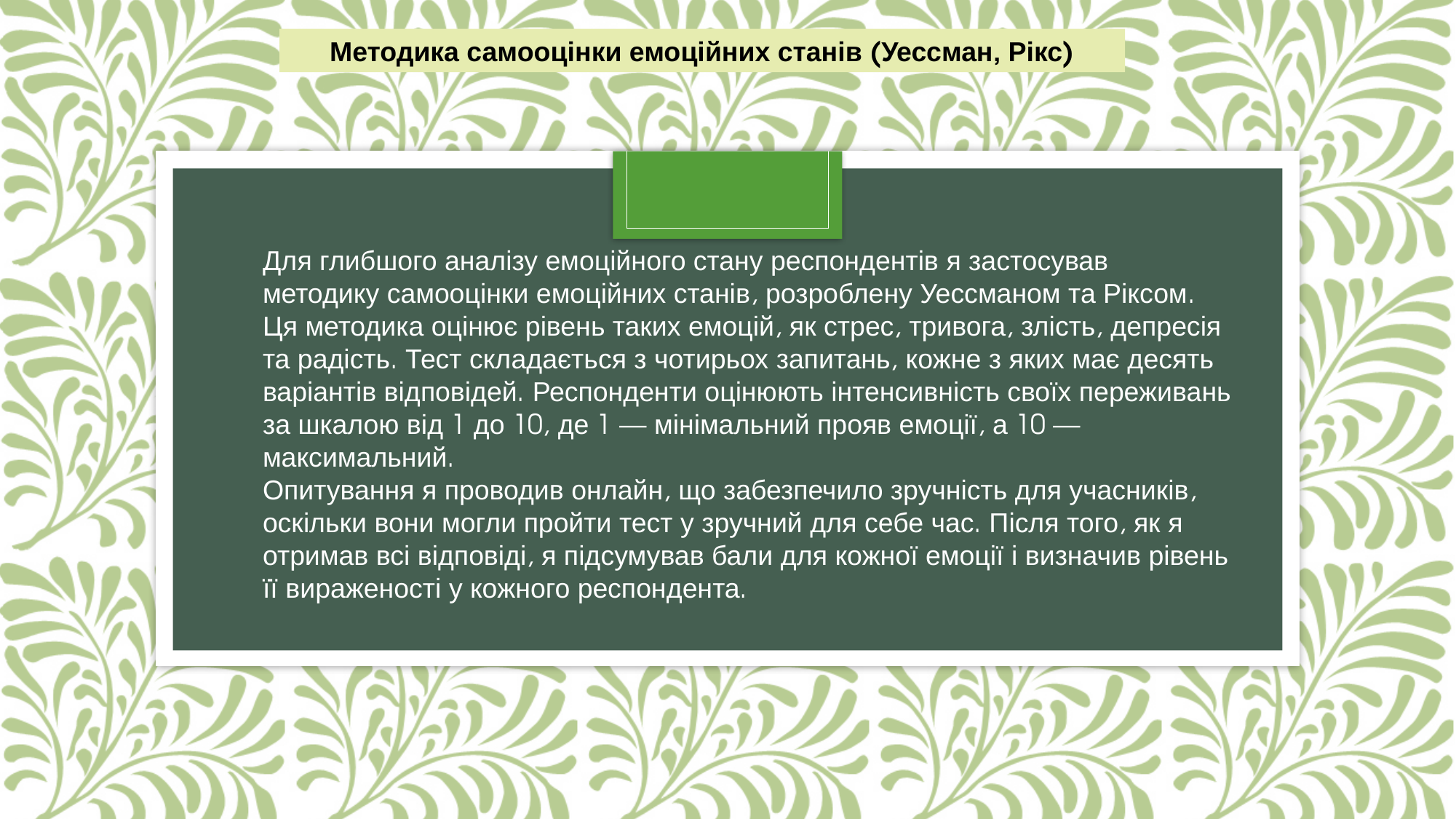

Методика самооцінки емоційних станів (Уессман, Рікс)
Для глибшого аналізу емоційного стану респондентів я застосував методику самооцінки емоційних станів, розроблену Уессманом та Ріксом. Ця методика оцінює рівень таких емоцій, як стрес, тривога, злість, депресія та радість. Тест складається з чотирьох запитань, кожне з яких має десять варіантів відповідей. Респонденти оцінюють інтенсивність своїх переживань за шкалою від 1 до 10, де 1 — мінімальний прояв емоції, а 10 — максимальний.
Опитування я проводив онлайн, що забезпечило зручність для учасників, оскільки вони могли пройти тест у зручний для себе час. Після того, як я отримав всі відповіді, я підсумував бали для кожної емоції і визначив рівень її вираженості у кожного респондента.